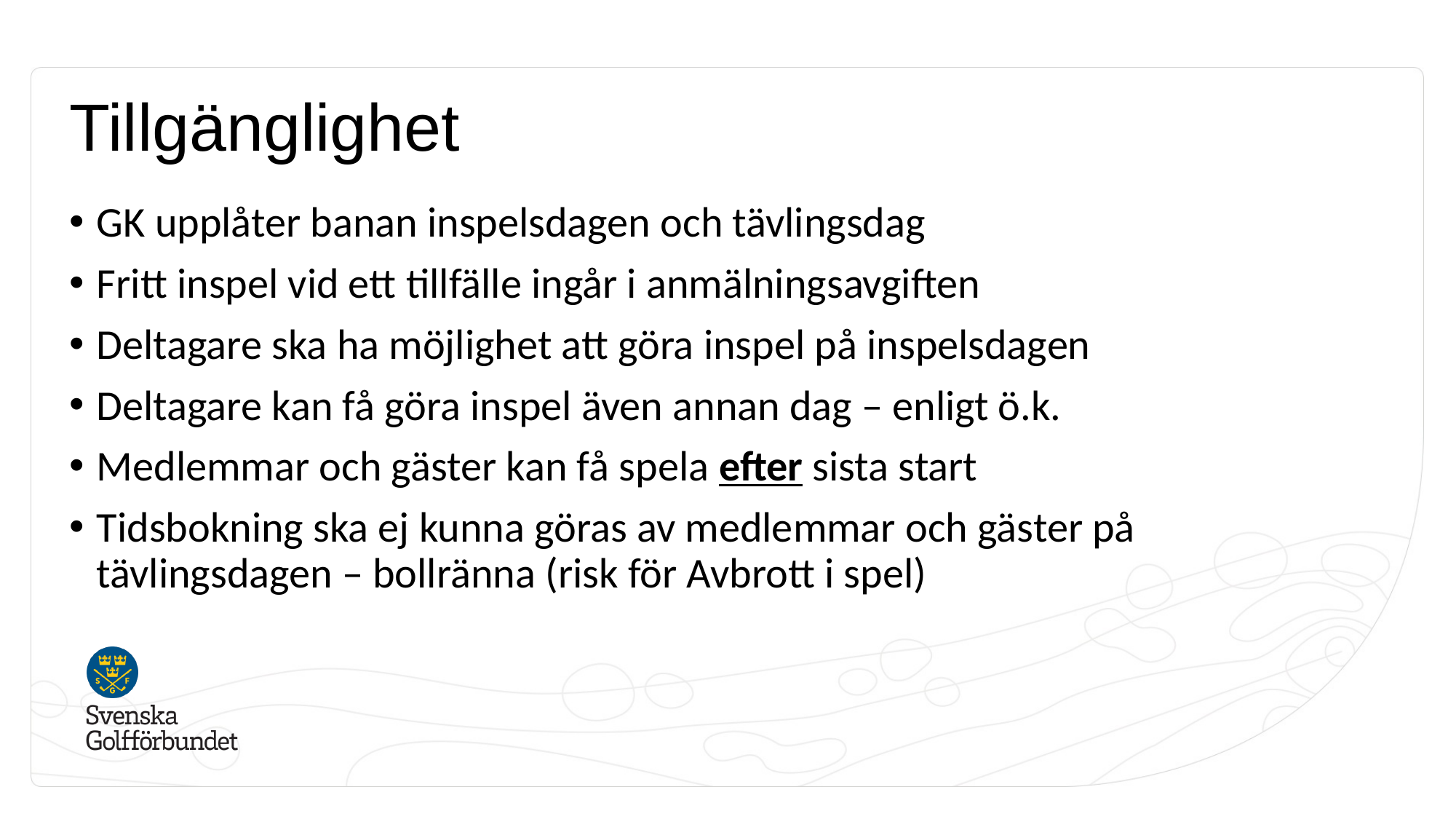

# Tillgänglighet
GK upplåter banan inspelsdagen och tävlingsdag
Fritt inspel vid ett tillfälle ingår i anmälningsavgiften
Deltagare ska ha möjlighet att göra inspel på inspelsdagen
Deltagare kan få göra inspel även annan dag – enligt ö.k.
Medlemmar och gäster kan få spela efter sista start
Tidsbokning ska ej kunna göras av medlemmar och gäster på tävlingsdagen – bollränna (risk för Avbrott i spel)